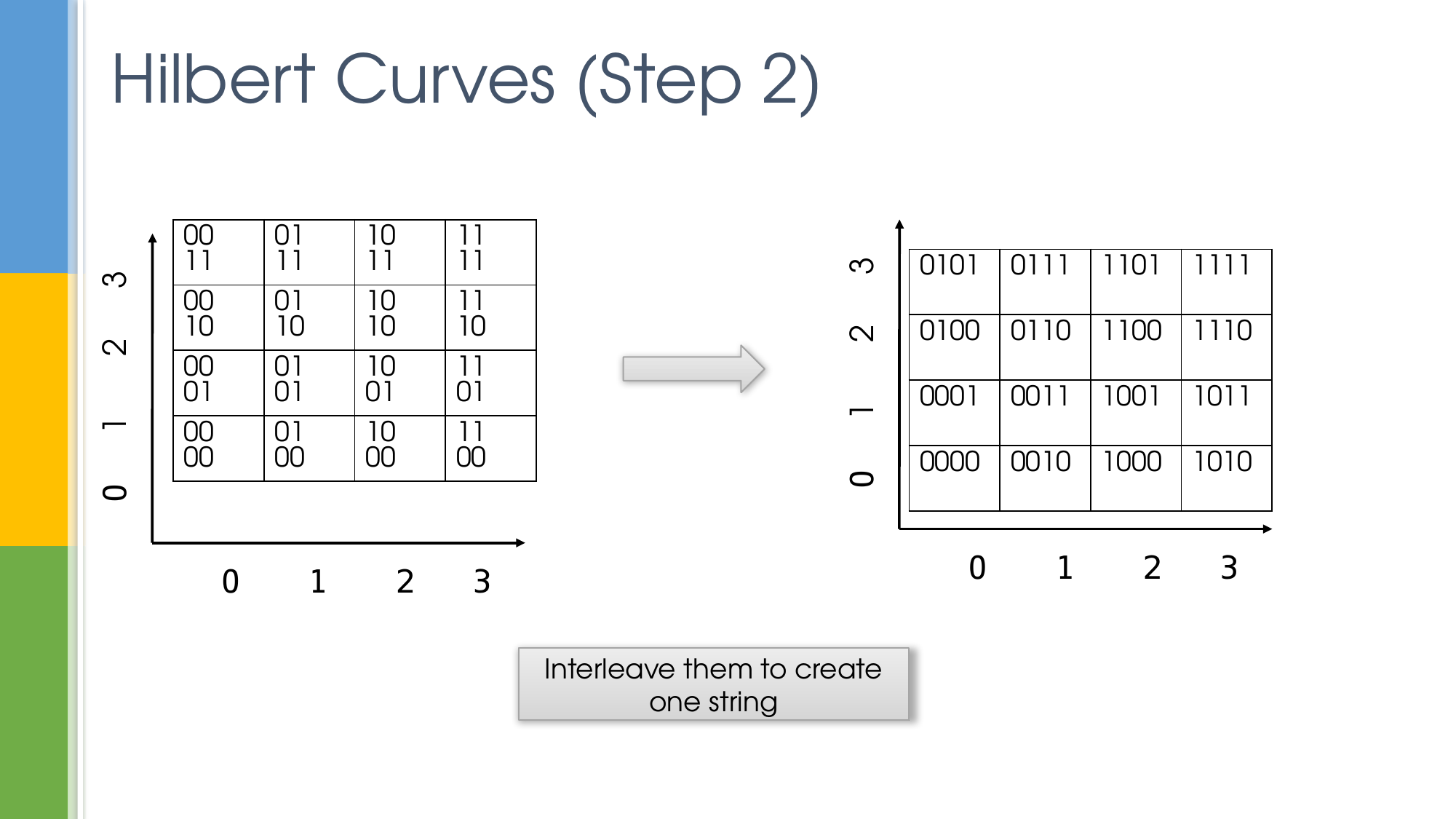

# Hilbert Curves (Step 2)
| 00 11 | 01 11 | 10 11 | 11 11 |
| --- | --- | --- | --- |
| 00 10 | 01 10 | 10 10 | 11 10 |
| 00 01 | 01 01 | 10 01 | 11 01 |
| 00 00 | 01 00 | 10 00 | 11 00 |
| 0101 | 0111 | 1101 | 1111 |
| --- | --- | --- | --- |
| 0100 | 0110 | 1100 | 1110 |
| 0001 | 0011 | 1001 | 1011 |
| 0000 | 0010 | 1000 | 1010 |

   0     1      2     3
   0     1      2     3
0       1       2      3
0       1       2      3
Interleave them to create one string